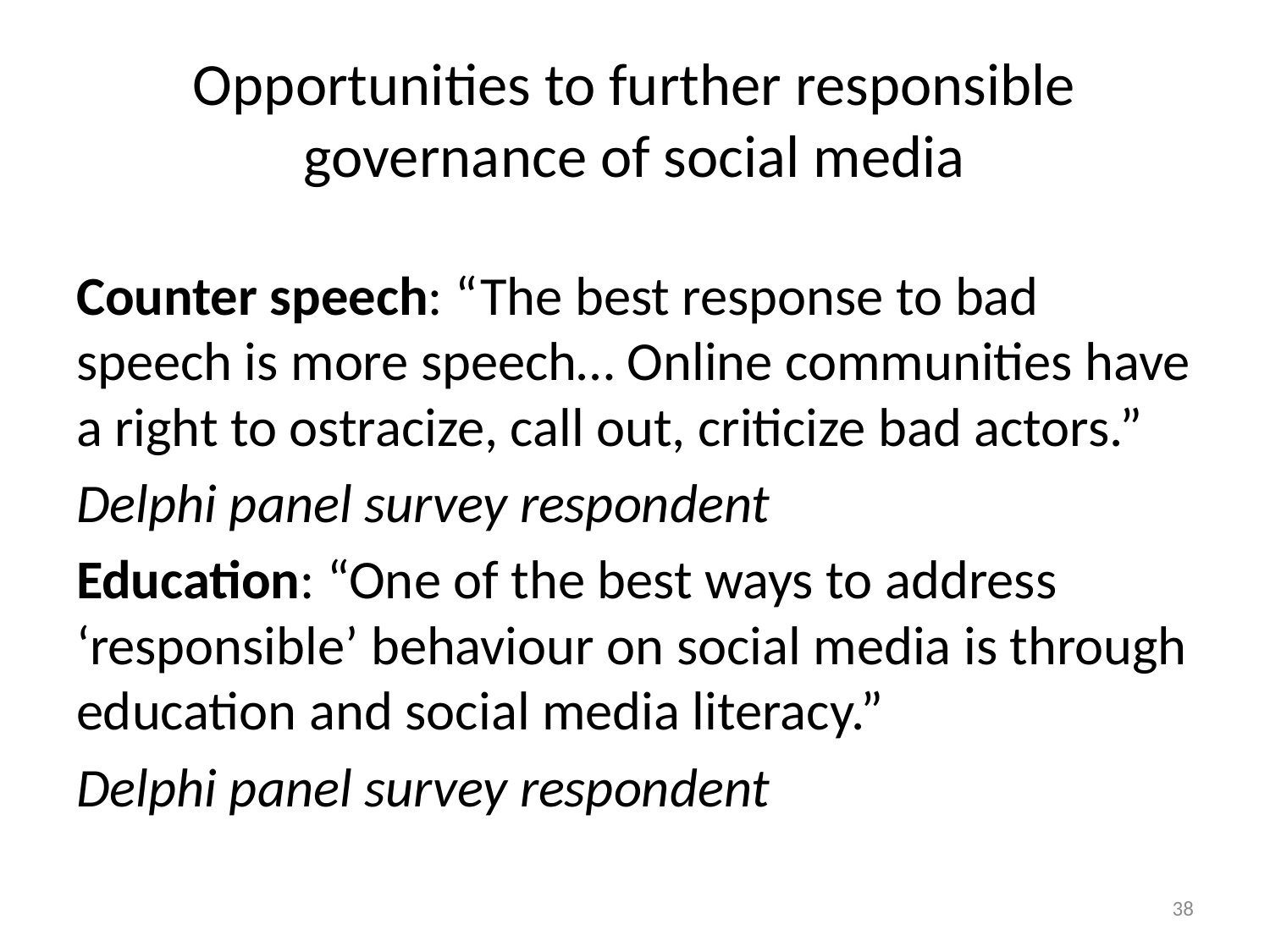

# Opportunities to further responsible governance of social media
Counter speech: “The best response to bad speech is more speech… Online communities have a right to ostracize, call out, criticize bad actors.”
Delphi panel survey respondent
Education: “One of the best ways to address ‘responsible’ behaviour on social media is through education and social media literacy.”
Delphi panel survey respondent
38